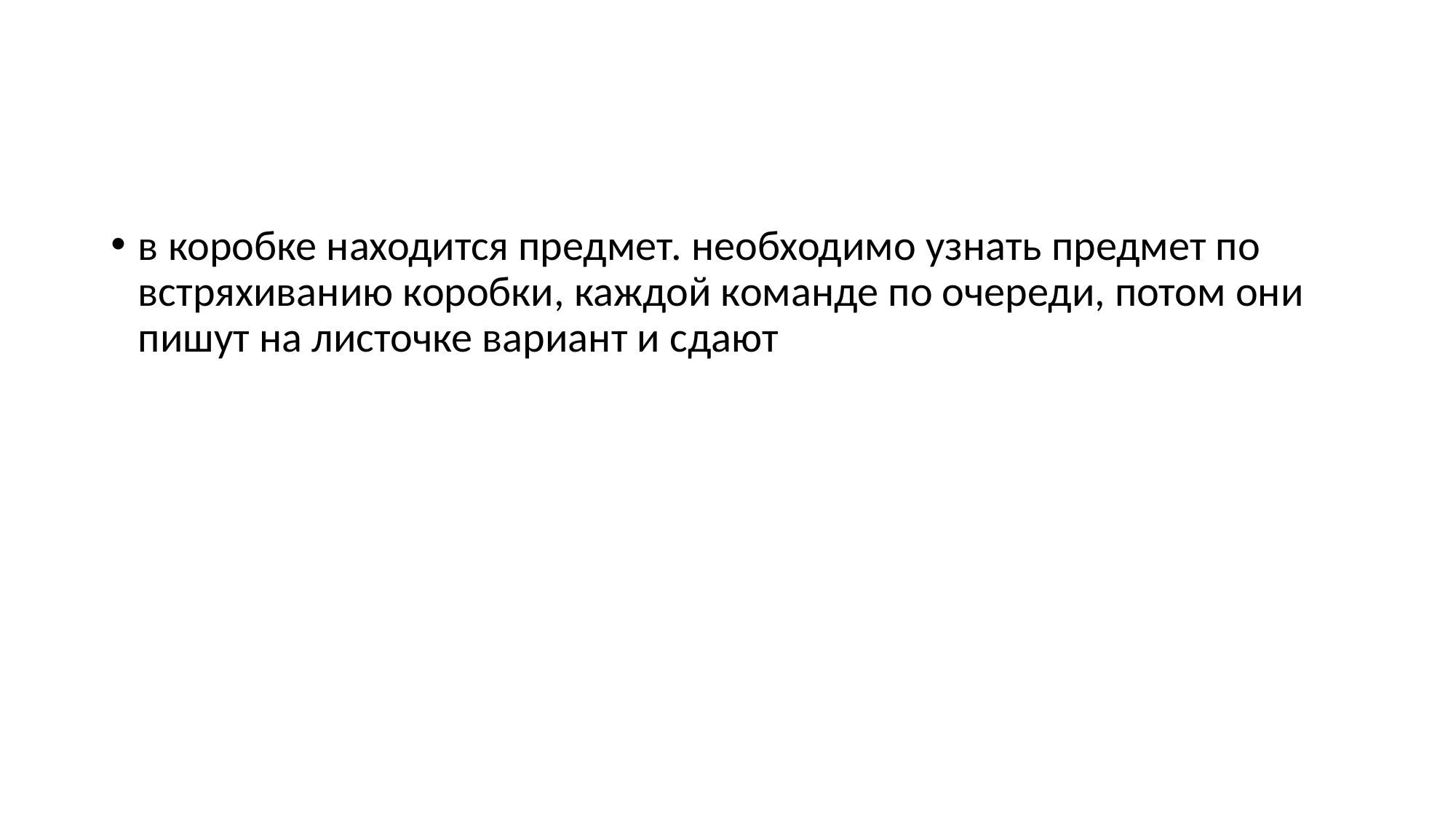

#
в коробке находится предмет. необходимо узнать предмет по встряхиванию коробки, каждой команде по очереди, потом они пишут на листочке вариант и сдают